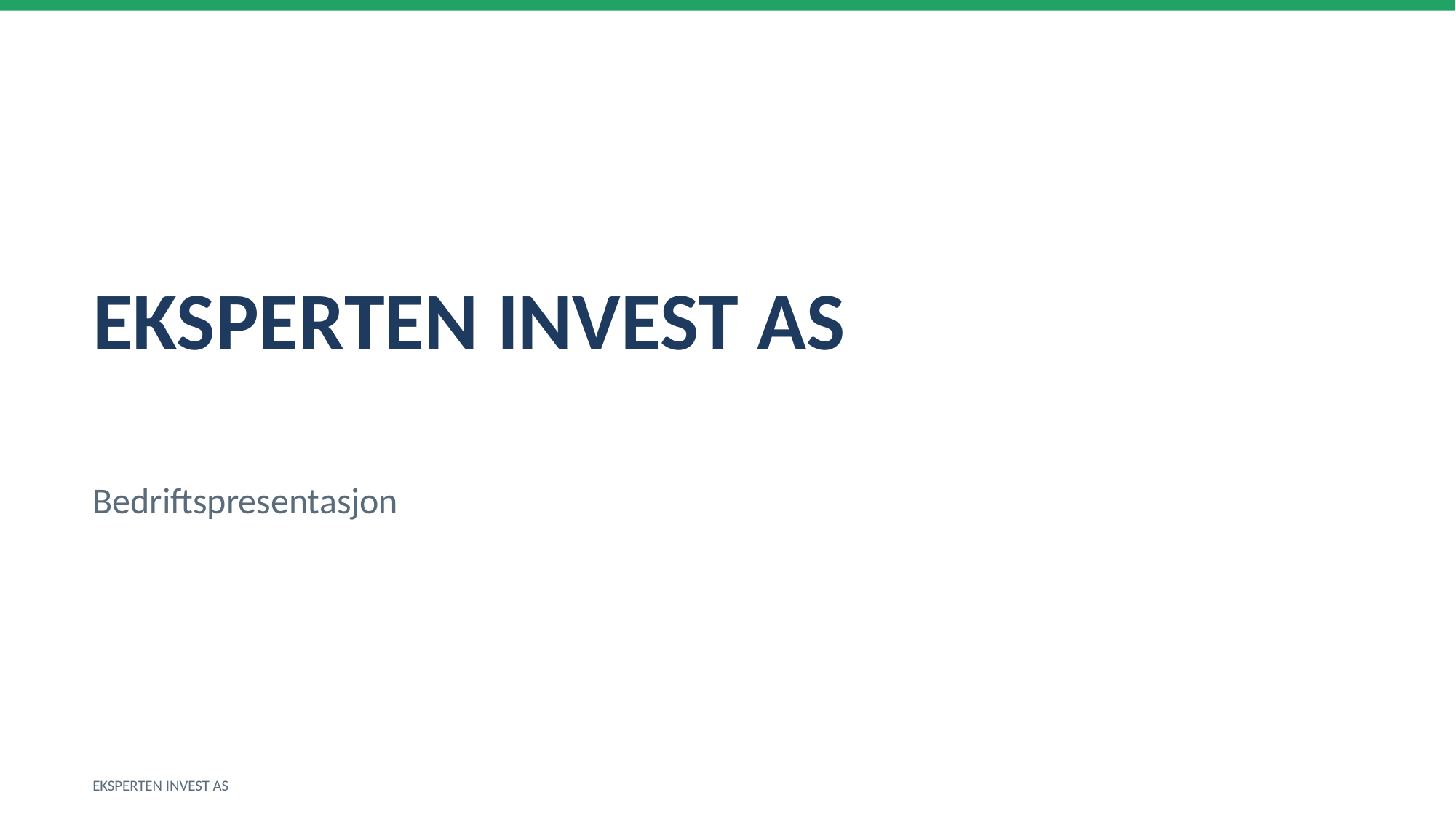

EKSPERTEN INVEST AS
Bedriftspresentasjon
EKSPERTEN INVEST AS